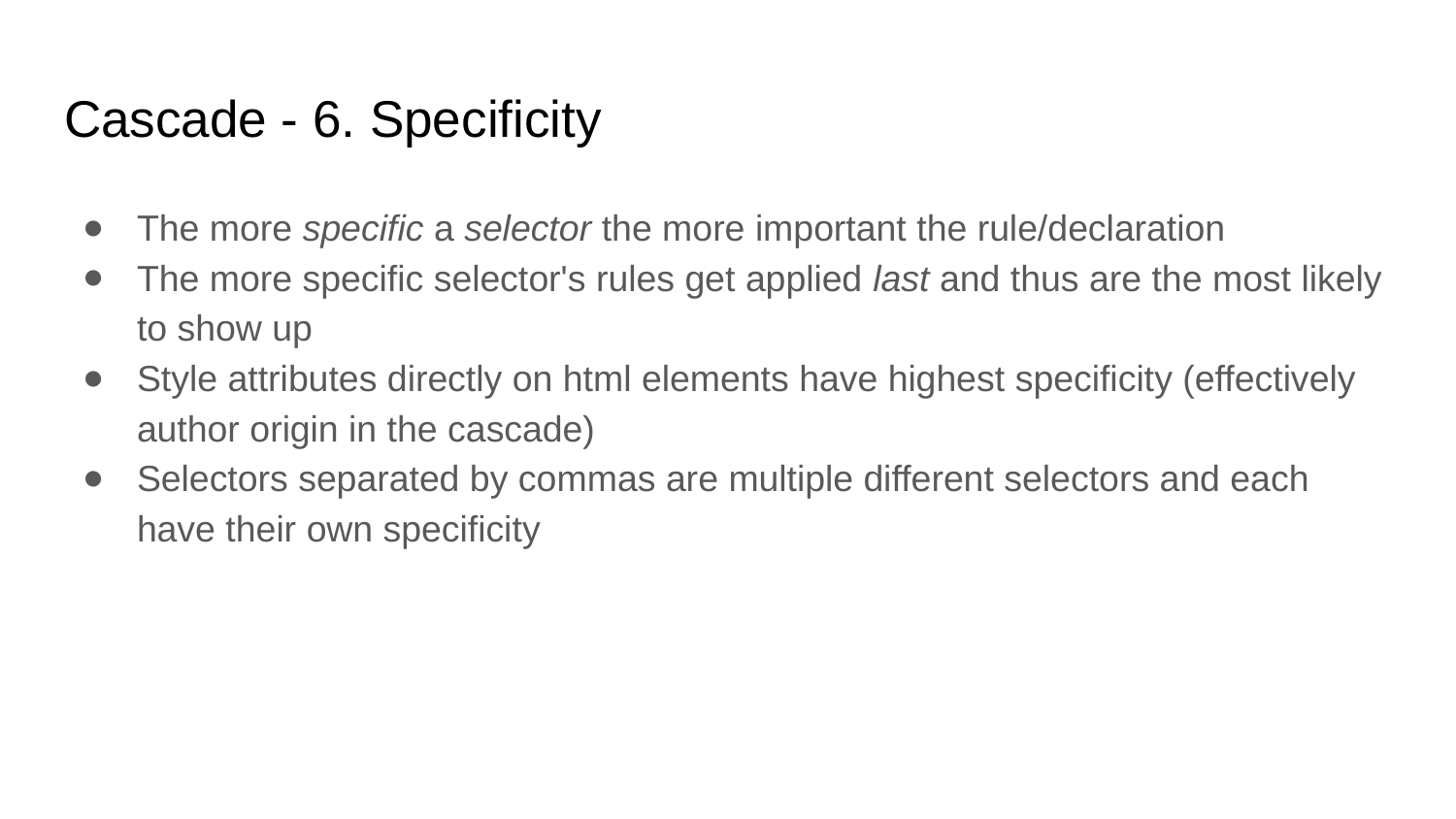

# Cascade - 6. Specificity
The more specific a selector the more important the rule/declaration
The more specific selector's rules get applied last and thus are the most likely to show up
Style attributes directly on html elements have highest specificity (effectively author origin in the cascade)
Selectors separated by commas are multiple different selectors and each have their own specificity